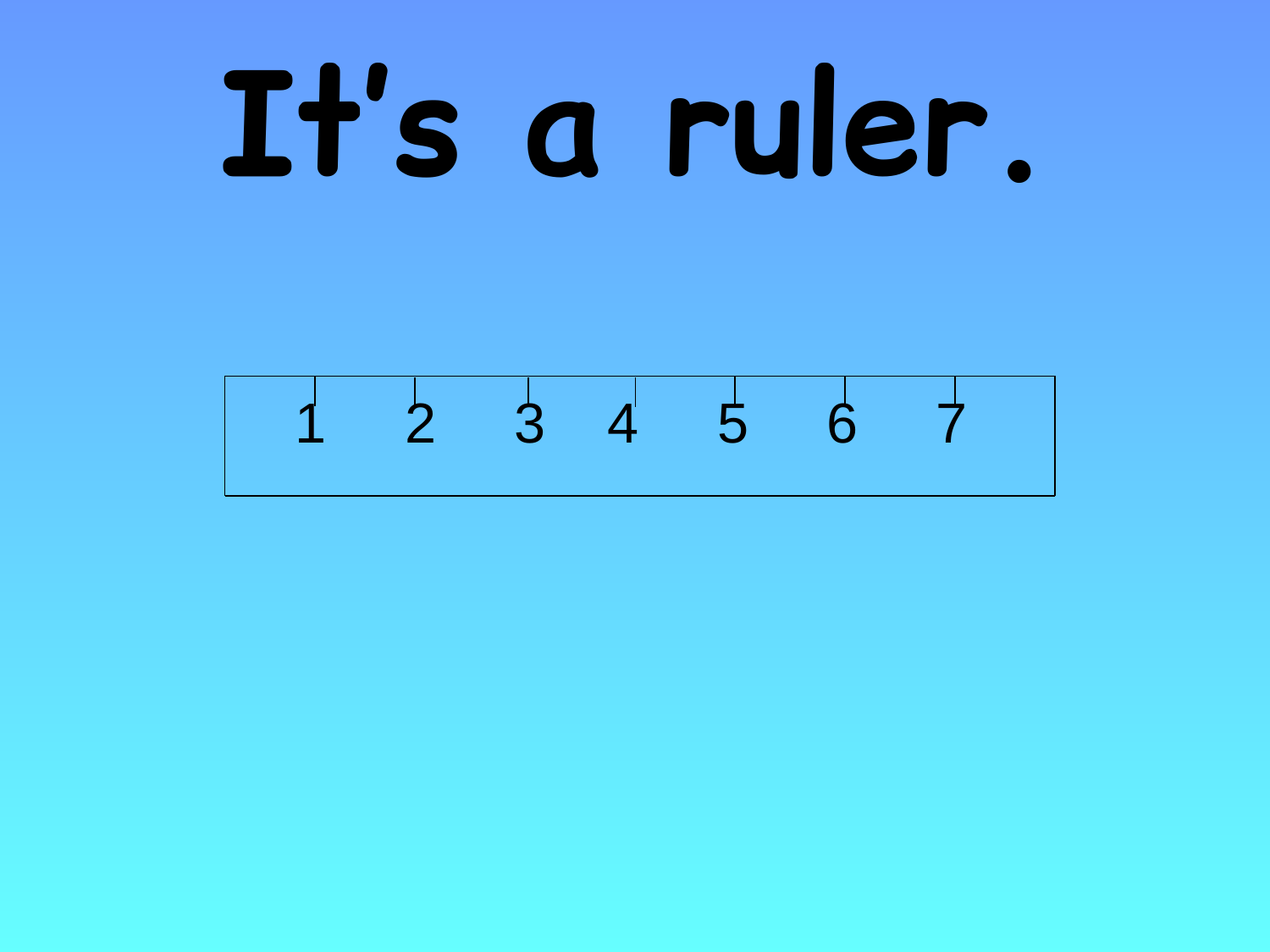

# It’s a ruler.

              1     2     3    4     5     6     7